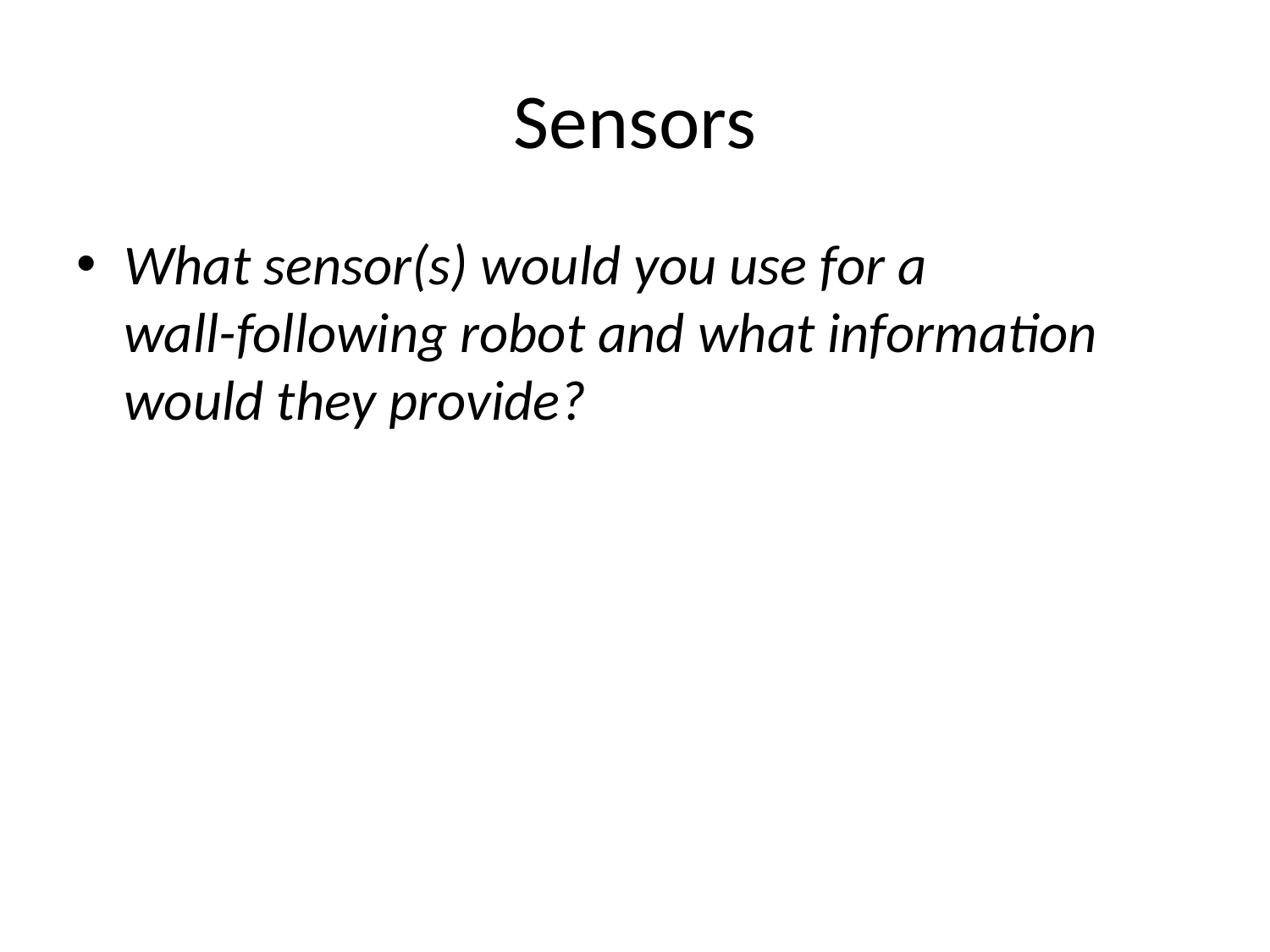

# Sensors
What sensor(s) would you use for a
wall-following robot and what information would they provide?